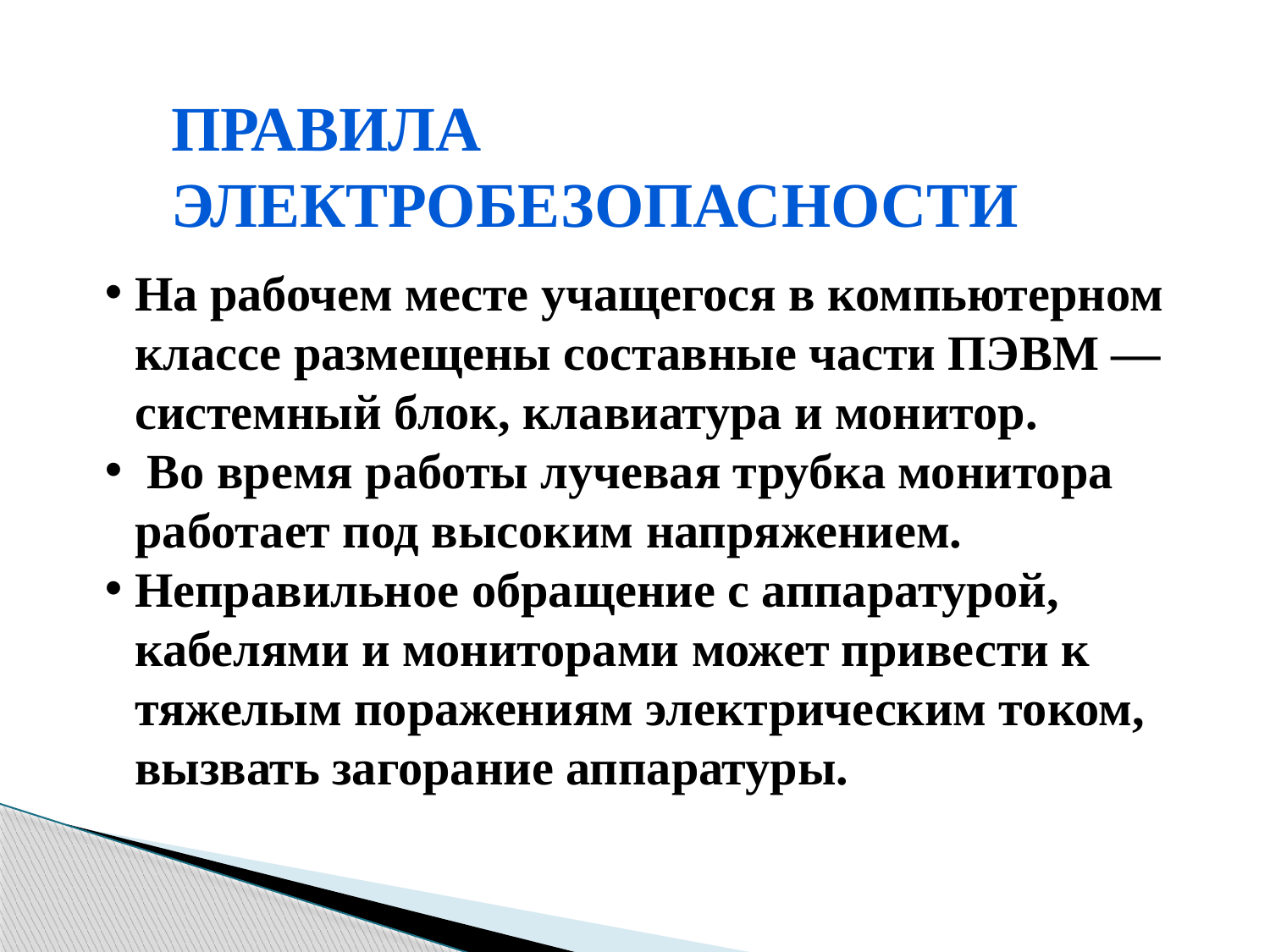

# Правила электробезопасности
На рабочем месте учащегося в компьютерном классе размещены составные части ПЭВМ — системный блок, клавиатура и монитор.
 Во время работы лучевая трубка монитора работает под высоким напряжением.
Неправильное обращение с аппаратурой, кабелями и мониторами может привести к тяжелым поражениям электрическим током, вызвать загорание аппаратуры.